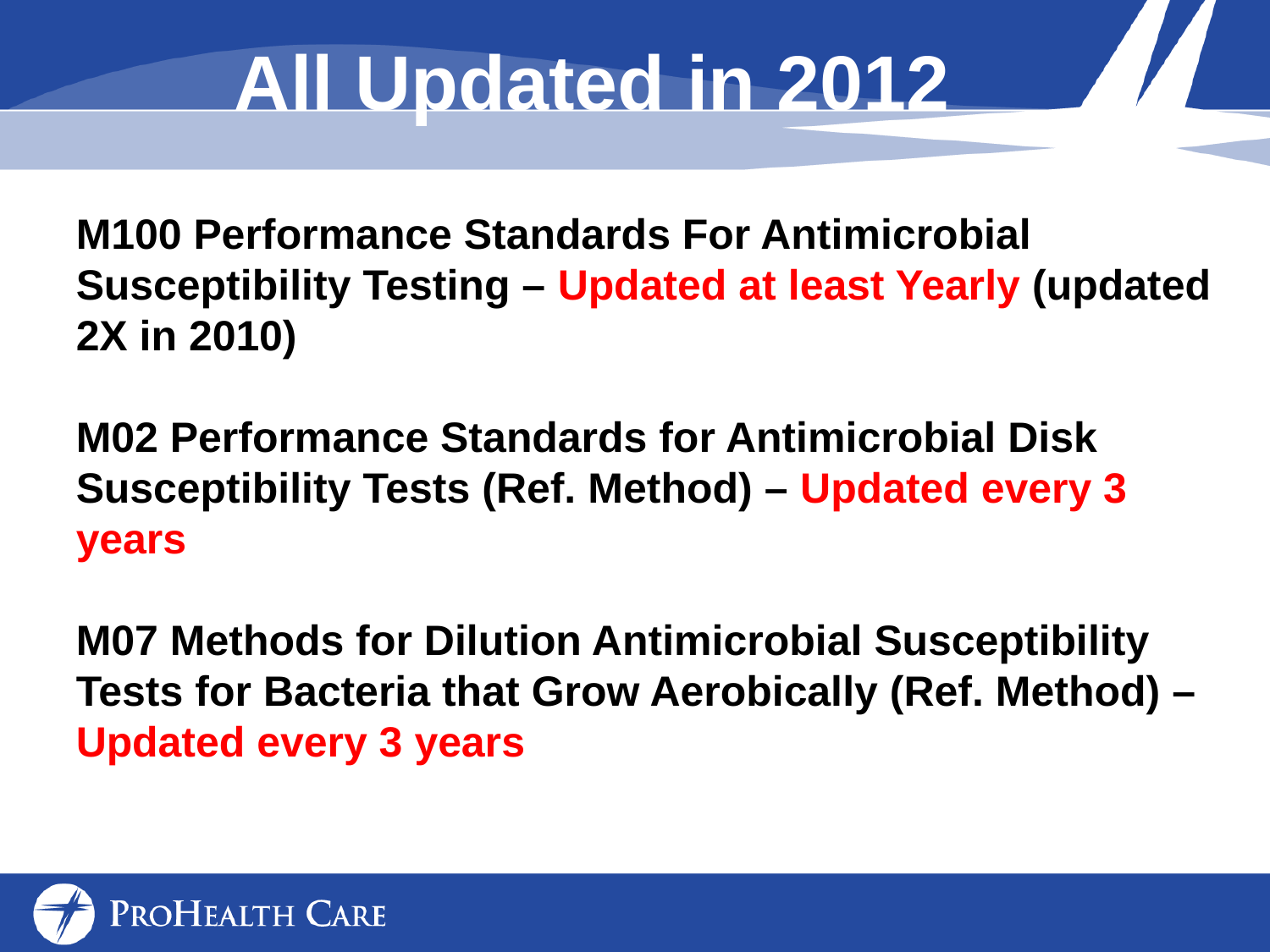

# All Updated in 2012
M100 Performance Standards For Antimicrobial Susceptibility Testing – Updated at least Yearly (updated 2X in 2010)

M02 Performance Standards for Antimicrobial Disk Susceptibility Tests (Ref. Method) – Updated every 3 years

M07 Methods for Dilution Antimicrobial Susceptibility Tests for Bacteria that Grow Aerobically (Ref. Method) – Updated every 3 years